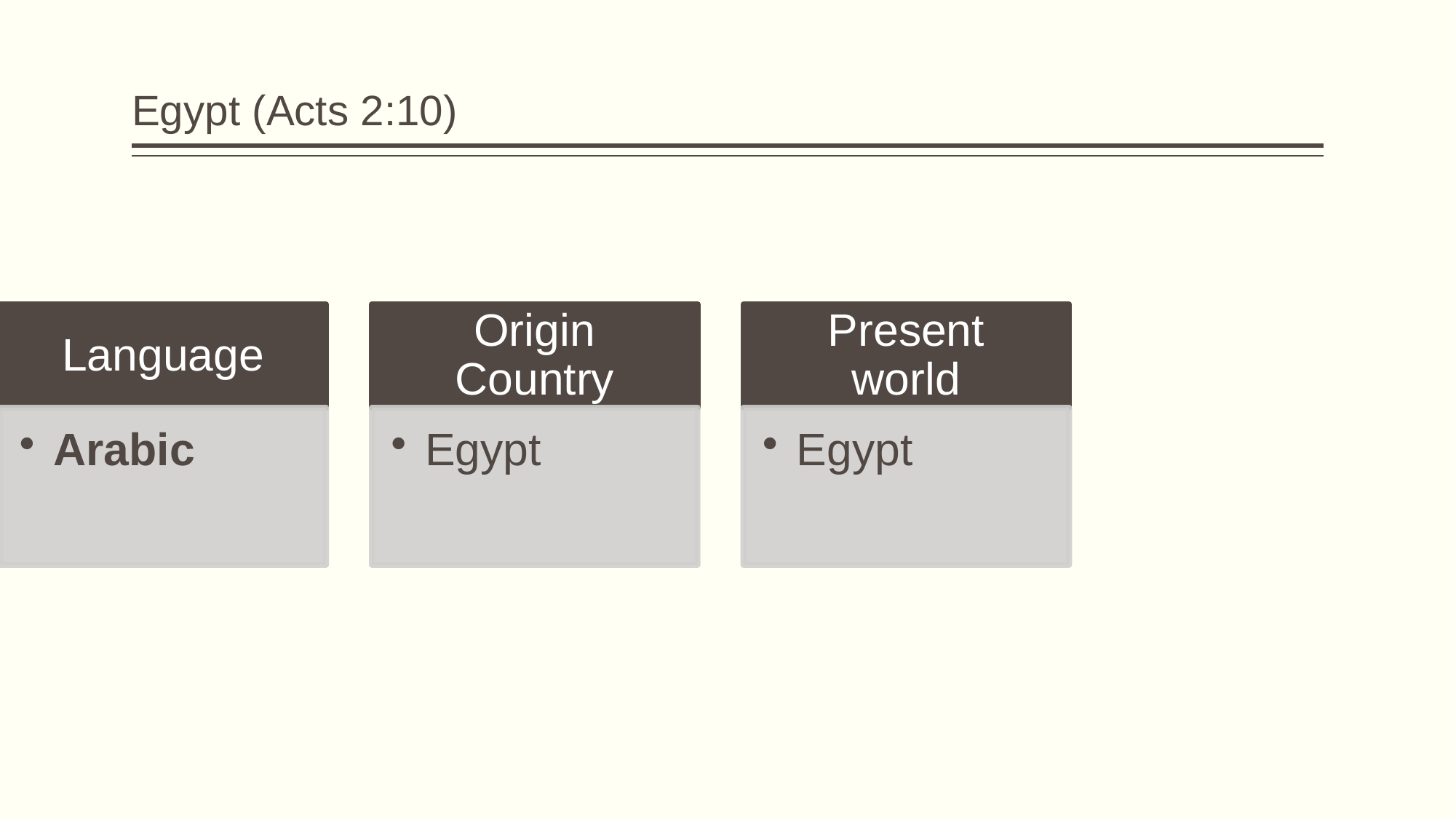

# Egypt (Acts 2:10)
Language
Arabic
Origin Country
Egypt
Present world
Egypt